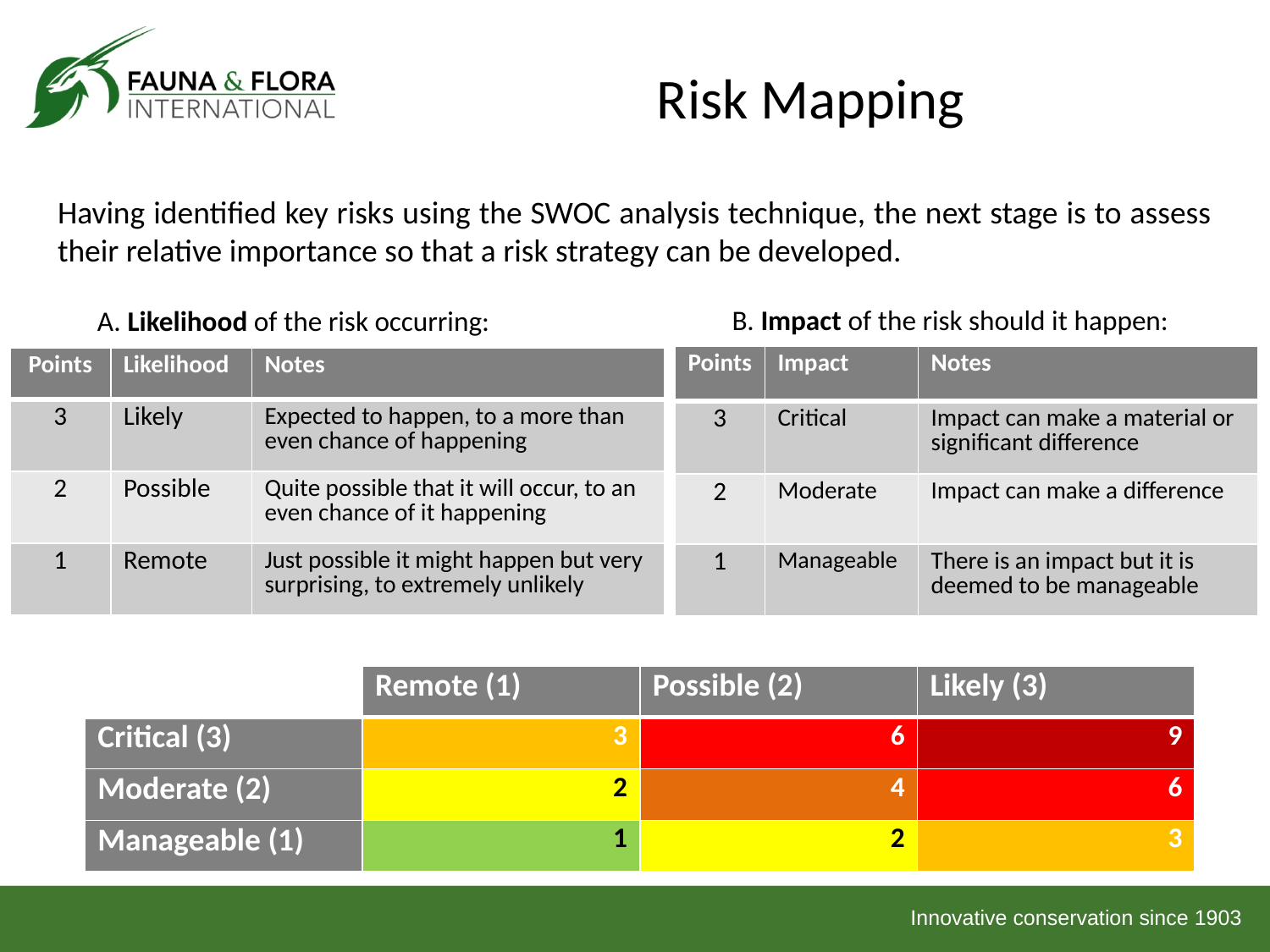

Risk Mapping
Having identified key risks using the SWOC analysis technique, the next stage is to assess their relative importance so that a risk strategy can be developed.
B. Impact of the risk should it happen:
A. Likelihood of the risk occurring:
| Points | Impact | Notes |
| --- | --- | --- |
| 3 | Critical | Impact can make a material or significant difference |
| 2 | Moderate | Impact can make a difference |
| 1 | Manageable | There is an impact but it is deemed to be manageable |
| Points | Likelihood | Notes |
| --- | --- | --- |
| 3 | Likely | Expected to happen, to a more than even chance of happening |
| 2 | Possible | Quite possible that it will occur, to an even chance of it happening |
| 1 | Remote | Just possible it might happen but very surprising, to extremely unlikely |
|  | Remote (1) | Possible (2) | Likely (3) |
| --- | --- | --- | --- |
| Critical (3) | 3 | 6 | 9 |
| Moderate (2) | 2 | 4 | 6 |
| Manageable (1) | 1 | 2 | 3 |